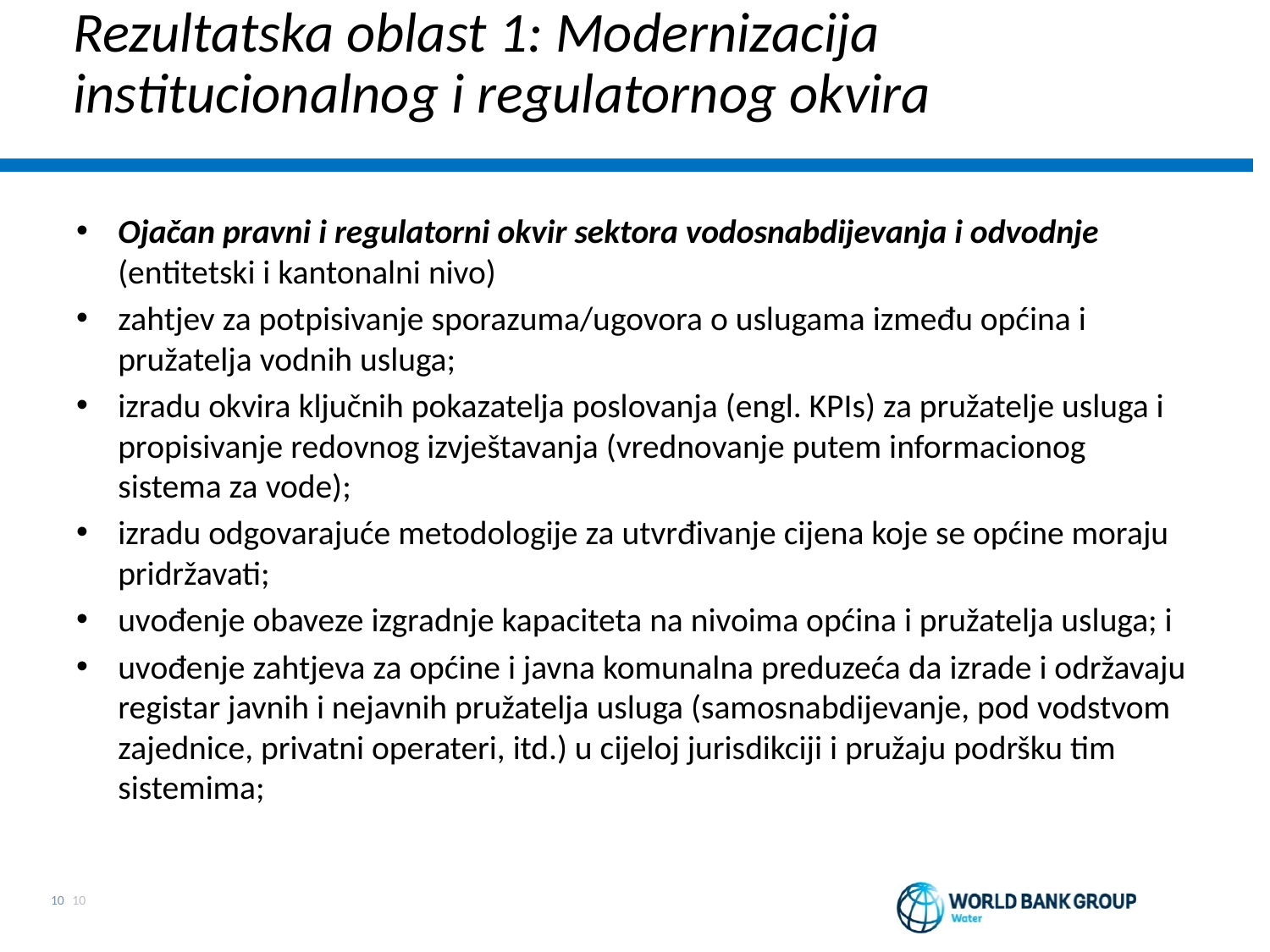

Rezultatska oblast 1: Modernizacija institucionalnog i regulatornog okvira
Ojačan pravni i regulatorni okvir sektora vodosnabdijevanja i odvodnje (entitetski i kantonalni nivo)
zahtjev za potpisivanje sporazuma/ugovora o uslugama između općina i pružatelja vodnih usluga;
izradu okvira ključnih pokazatelja poslovanja (engl. KPIs) za pružatelje usluga i propisivanje redovnog izvještavanja (vrednovanje putem informacionog sistema za vode);
izradu odgovarajuće metodologije za utvrđivanje cijena koje se općine moraju pridržavati;
uvođenje obaveze izgradnje kapaciteta na nivoima općina i pružatelja usluga; i
uvođenje zahtjeva za općine i javna komunalna preduzeća da izrade i održavaju registar javnih i nejavnih pružatelja usluga (samosnabdijevanje, pod vodstvom zajednice, privatni operateri, itd.) u cijeloj jurisdikciji i pružaju podršku tim sistemima;
10